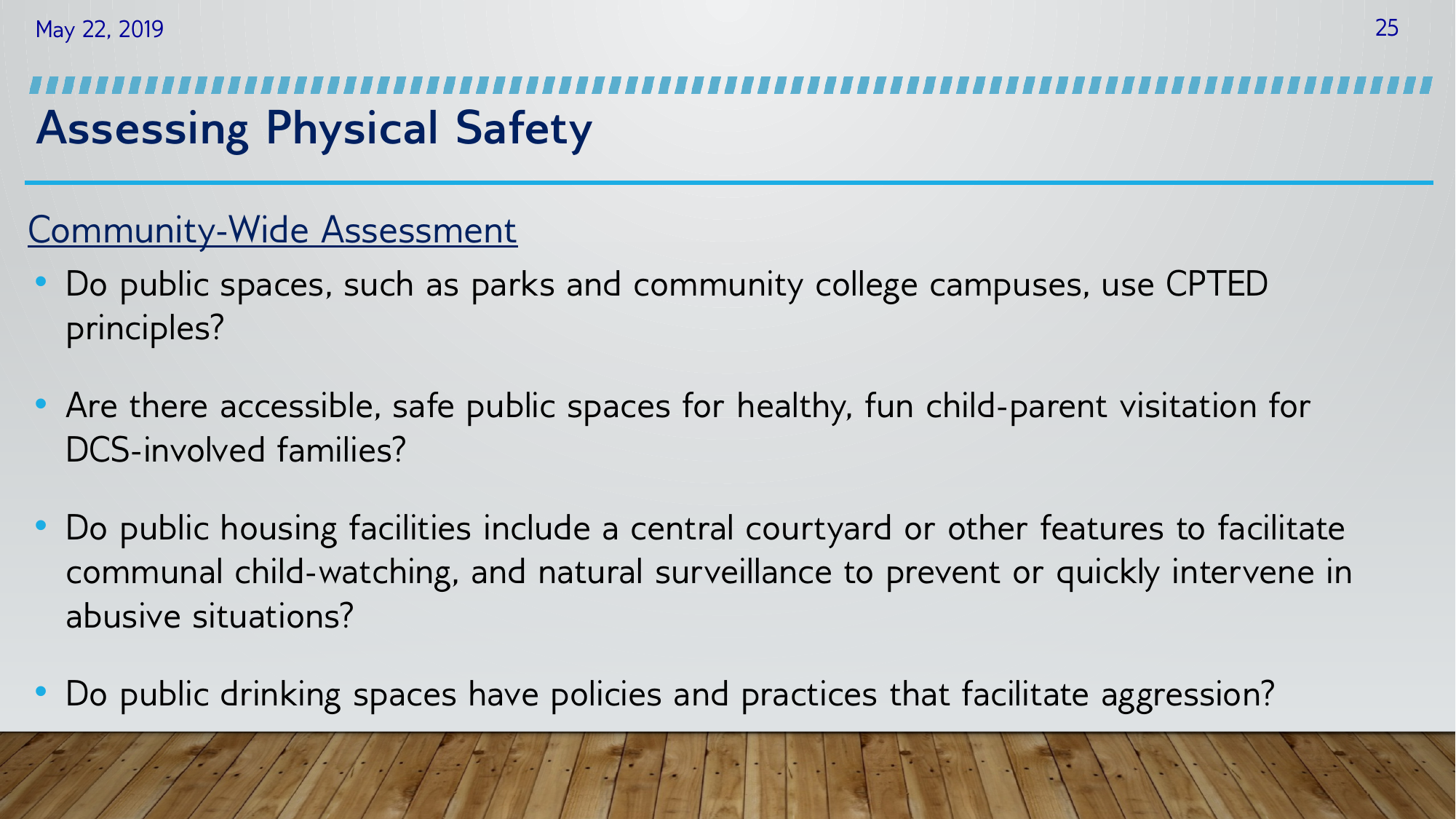

# Assessing Physical Safety
Community-Wide Assessment
Do public spaces, such as parks and community college campuses, use CPTED principles?
Are there accessible, safe public spaces for healthy, fun child-parent visitation for
DCS-involved families?
Do public housing facilities include a central courtyard or other features to facilitate communal child-watching, and natural surveillance to prevent or quickly intervene in abusive situations?
Do public drinking spaces have policies and practices that facilitate aggression?